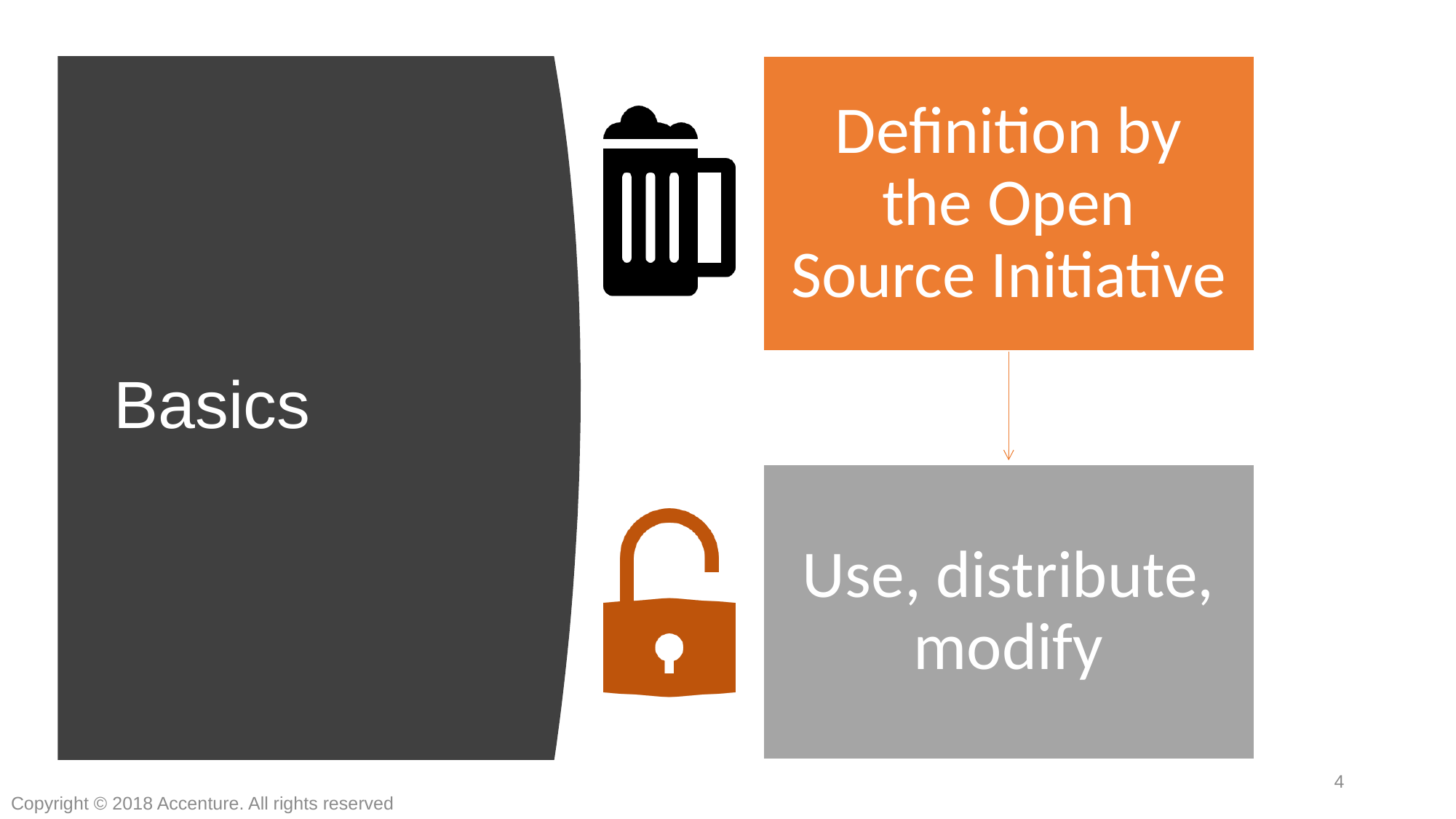

Definition by the Open Source Initiative
Use, distribute, modify

# Basics

4
Copyright © 2018 Accenture. All rights reserved